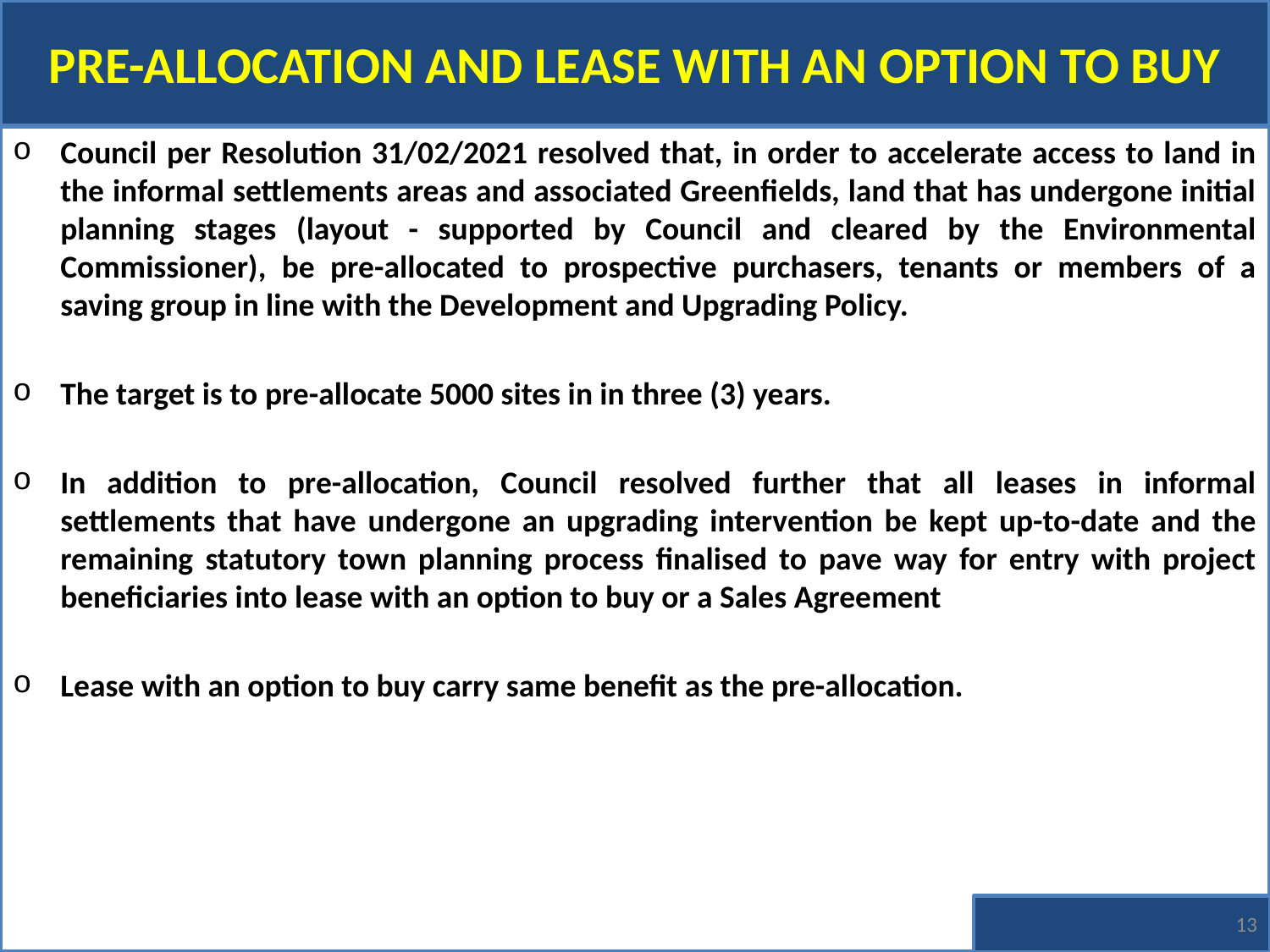

# Pre-allocation and lease with an option to buy
Council per Resolution 31/02/2021 resolved that, in order to accelerate access to land in the informal settlements areas and associated Greenfields, land that has undergone initial planning stages (layout - supported by Council and cleared by the Environmental Commissioner), be pre-allocated to prospective purchasers, tenants or members of a saving group in line with the Development and Upgrading Policy.

The target is to pre-allocate 5000 sites in in three (3) years.

In addition to pre-allocation, Council resolved further that all leases in informal settlements that have undergone an upgrading intervention be kept up-to-date and the remaining statutory town planning process finalised to pave way for entry with project beneficiaries into lease with an option to buy or a Sales Agreement

Lease with an option to buy carry same benefit as the pre-allocation.

13